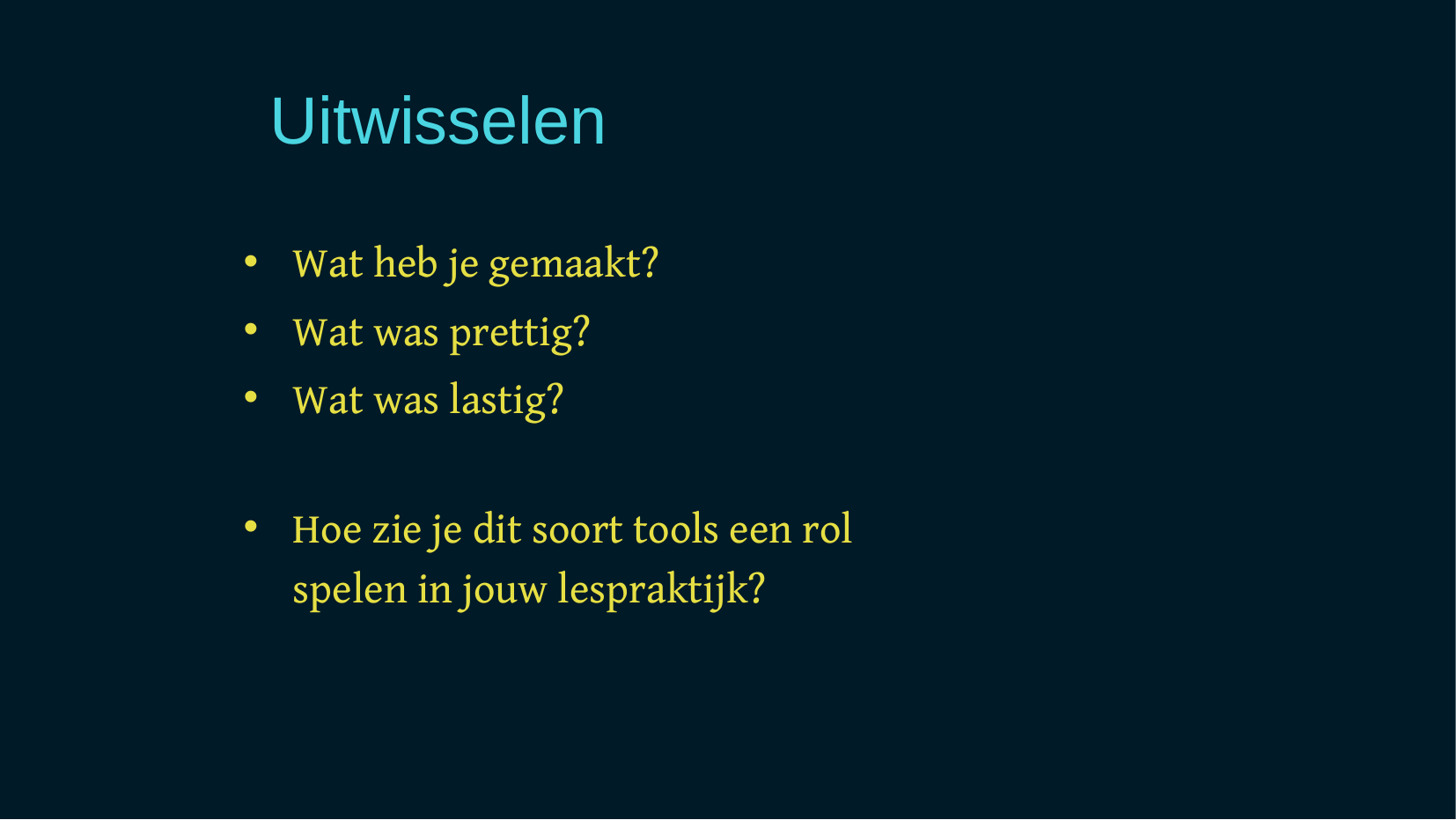

Uitwisselen
Wat heb je gemaakt?
Wat was prettig?
Wat was lastig?
Hoe zie je dit soort tools een rol
spelen in jouw lespraktijk?